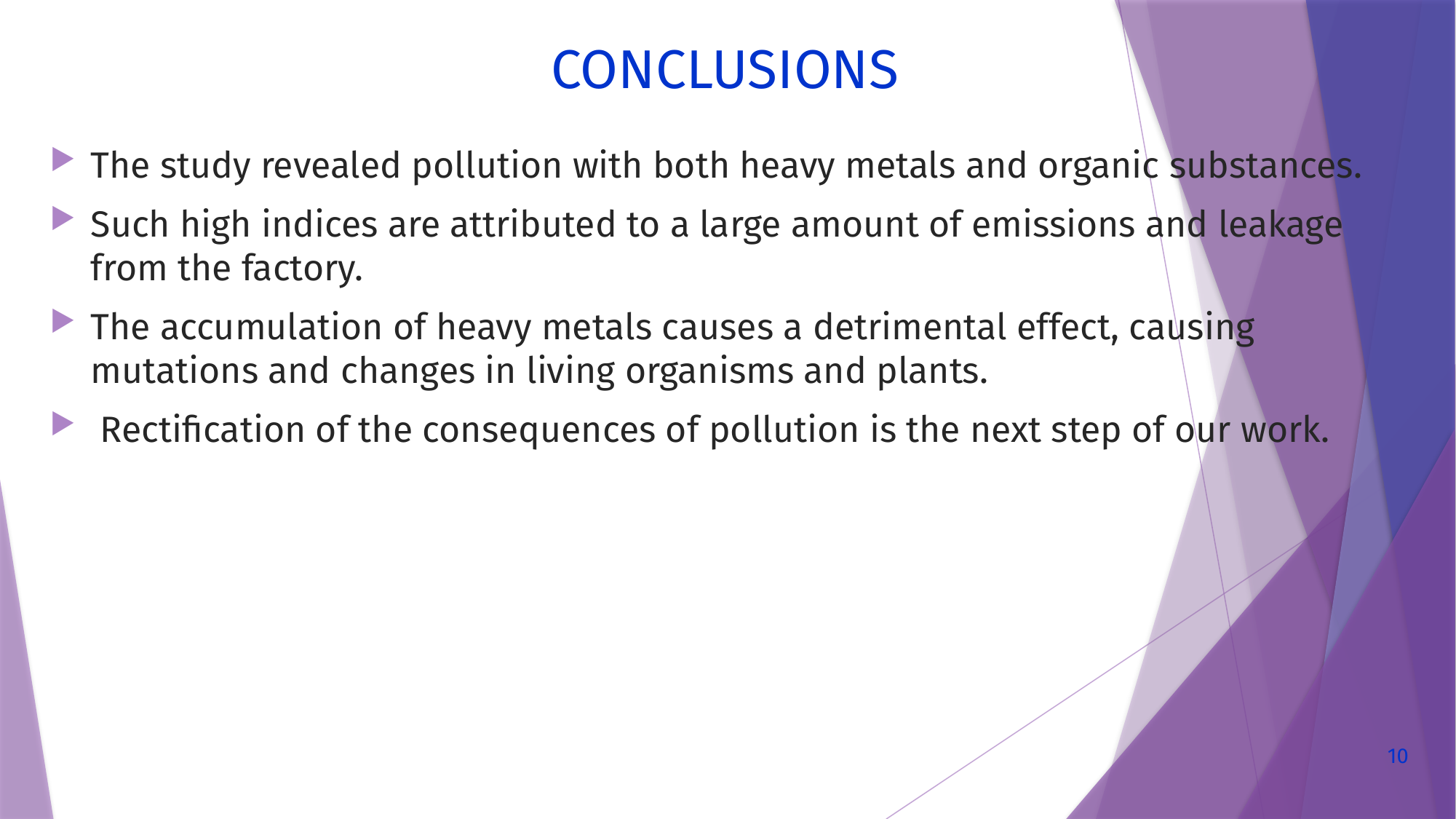

# CONCLUSIONS
The study revealed pollution with both heavy metals and organic substances.
Such high indices are attributed to a large amount of emissions and leakage from the factory.
The accumulation of heavy metals causes a detrimental effect, causing mutations and changes in living organisms and plants.
 Rectification of the consequences of pollution is the next step of our work.

10